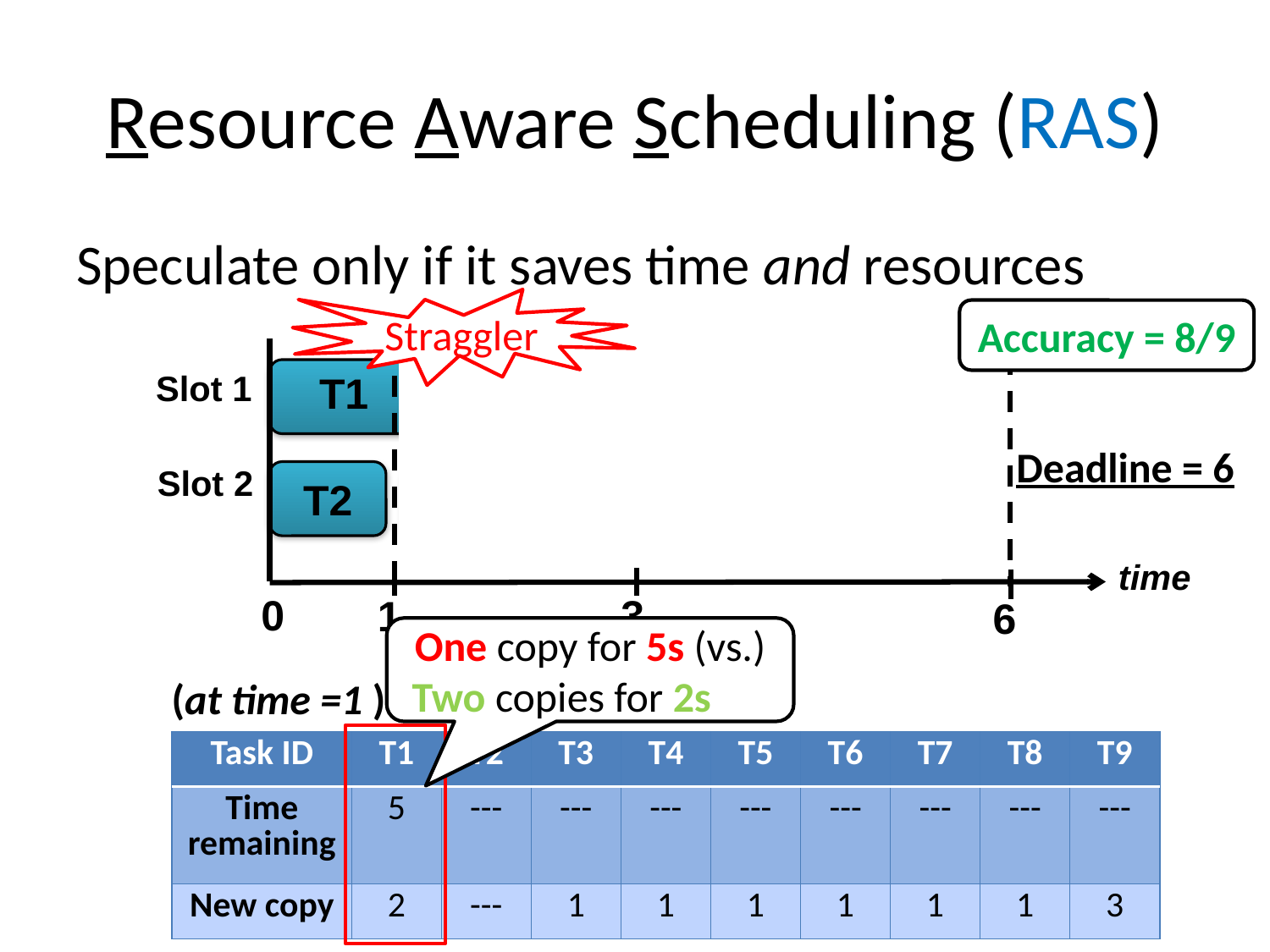

# Resource Aware Scheduling (RAS)
Speculate only if it saves time and resources
Straggler
Accuracy = 8/9

Slot 1
T1
T4
T6
T7
T1
Deadline = 6
Slot 2
T2
T1
T3
T5
T8
time
3
0
1
6
One copy for 5s (vs.) Two copies for 2s
(at time =1 )

| Task ID | T1 | T2 | T3 | T4 | T5 | T6 | T7 | T8 | T9 |
| --- | --- | --- | --- | --- | --- | --- | --- | --- | --- |
| Time remaining | 5 | --- | --- | --- | --- | --- | --- | --- | --- |
| New copy | 2 | --- | 1 | 1 | 1 | 1 | 1 | 1 | 3 |